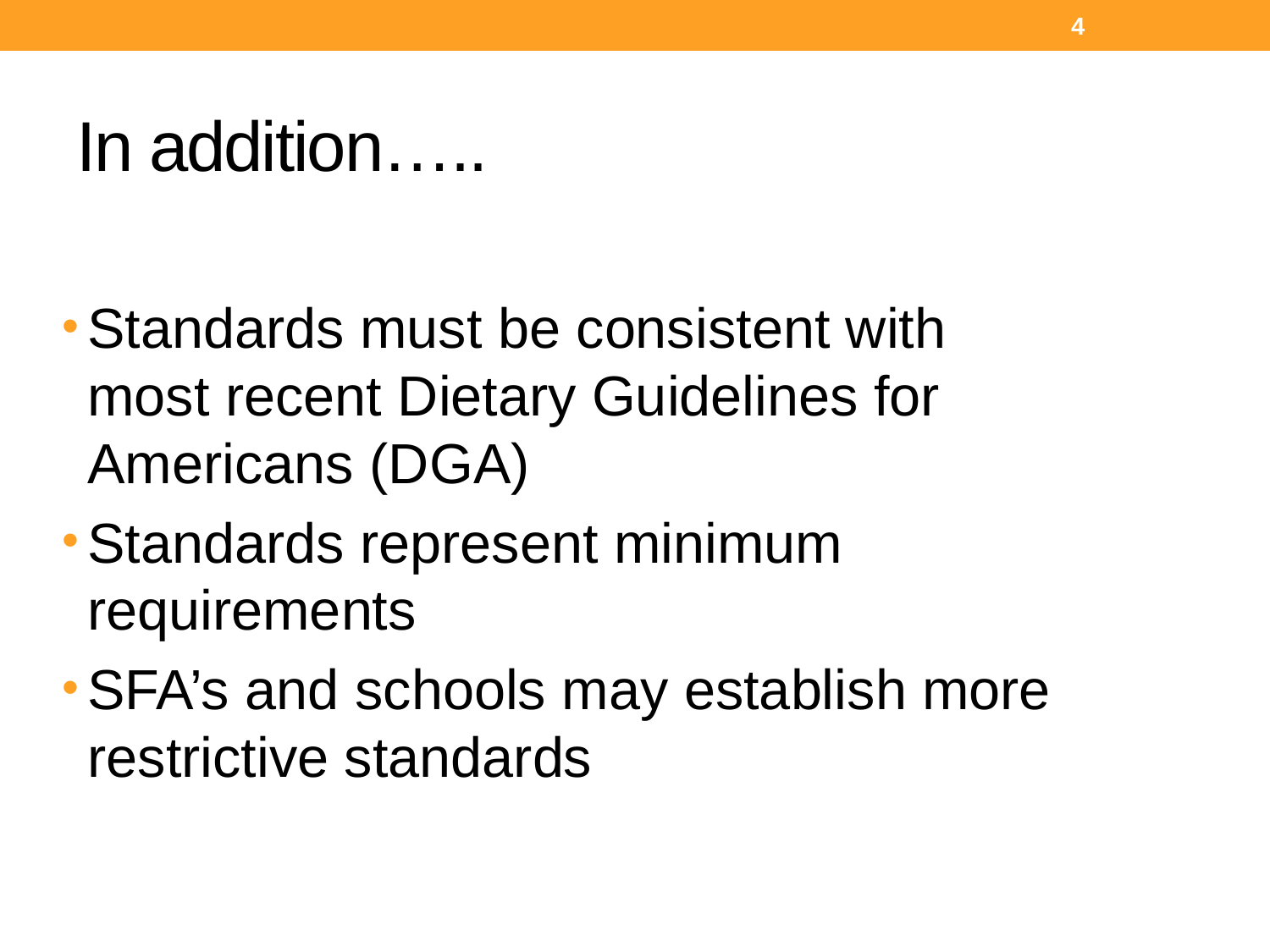

4
# In addition…..
Standards must be consistent with            most recent Dietary Guidelines for Americans (DGA)
Standards represent minimum requirements
SFA’s and schools may establish more restrictive standards